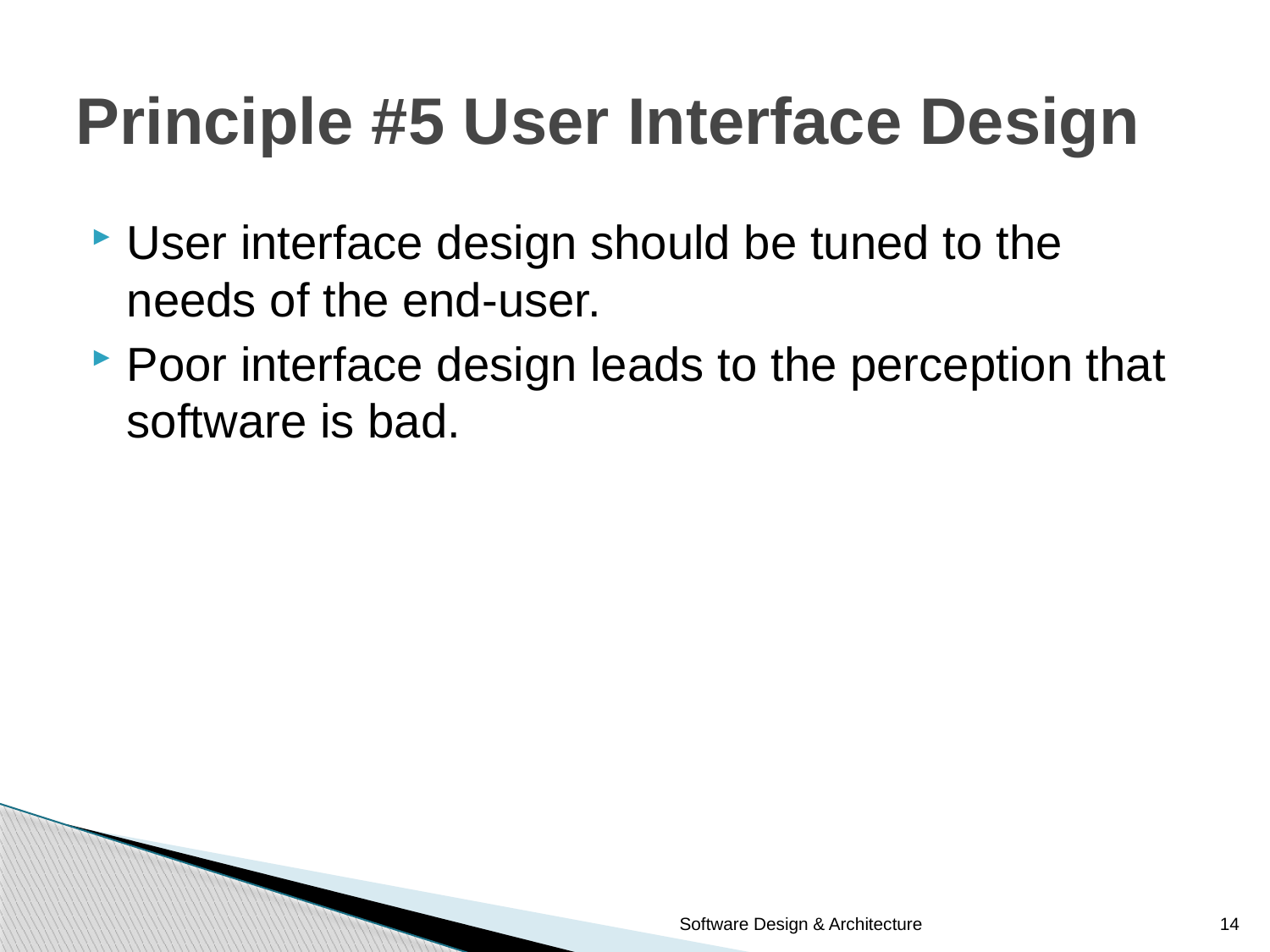

# Principle #5 User Interface Design
User interface design should be tuned to the needs of the end-user.
Poor interface design leads to the perception that software is bad.

Software Design & Architecture
14